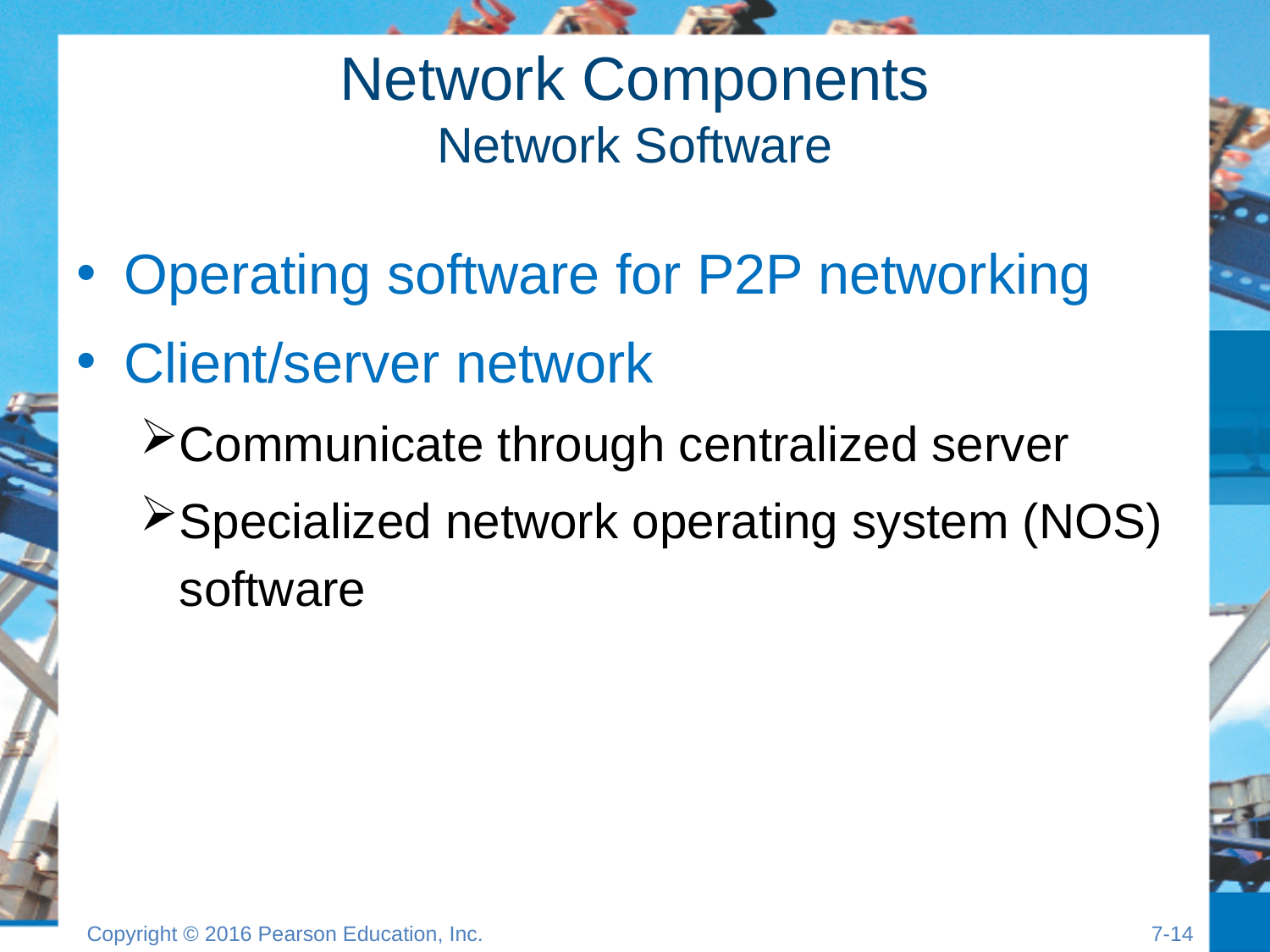

# Network Components Network Software
Operating software for P2P networking
Client/server network
Communicate through centralized server
Specialized network operating system (NOS) software
Copyright © 2016 Pearson Education, Inc.
7-14